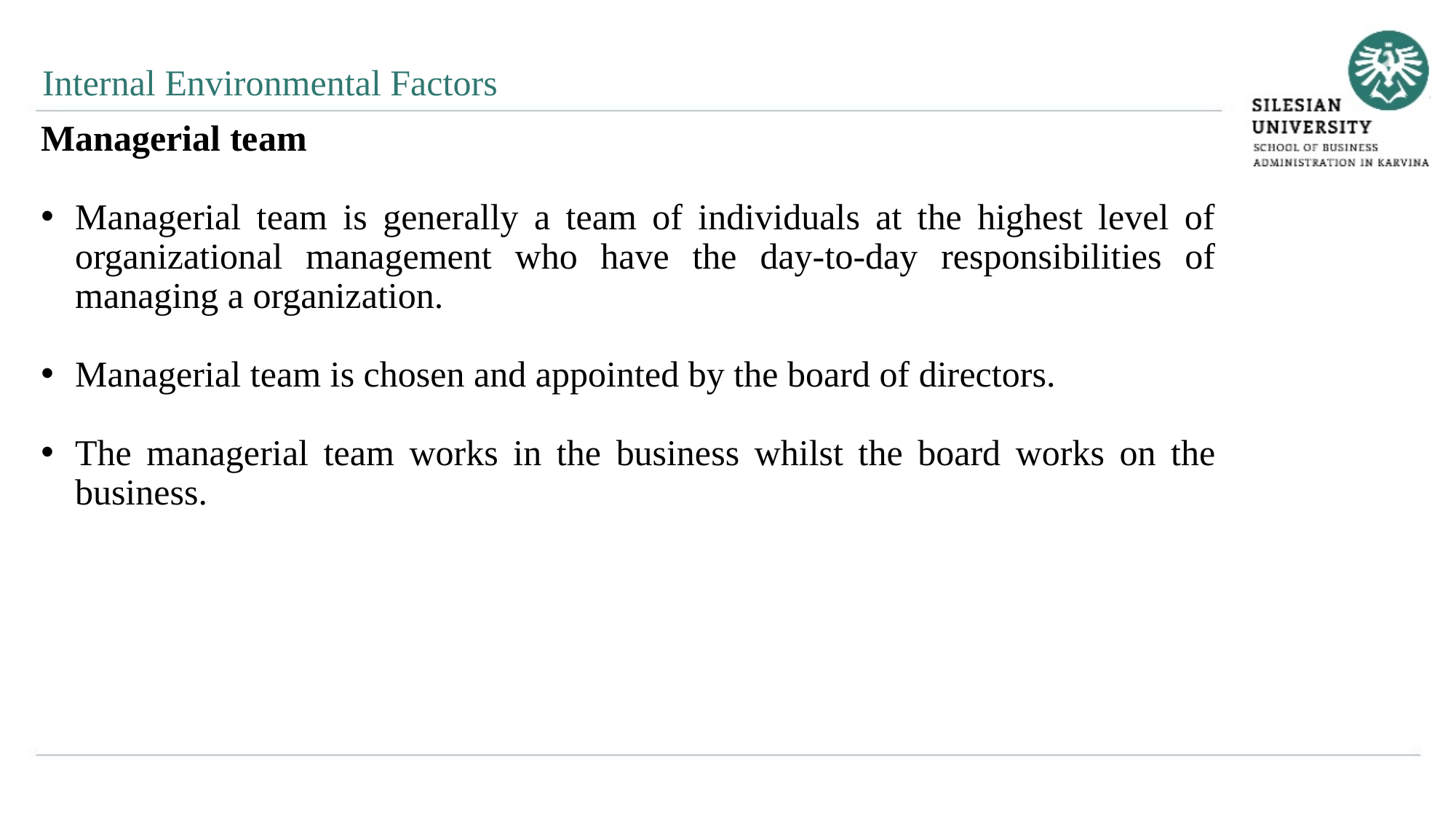

Internal Environmental Factors
Managerial team

Managerial team is generally a team of individuals at the highest level of organizational management who have the day-to-day responsibilities of managing a organization.

Managerial team is chosen and appointed by the board of directors.

The managerial team works in the business whilst the board works on the business.